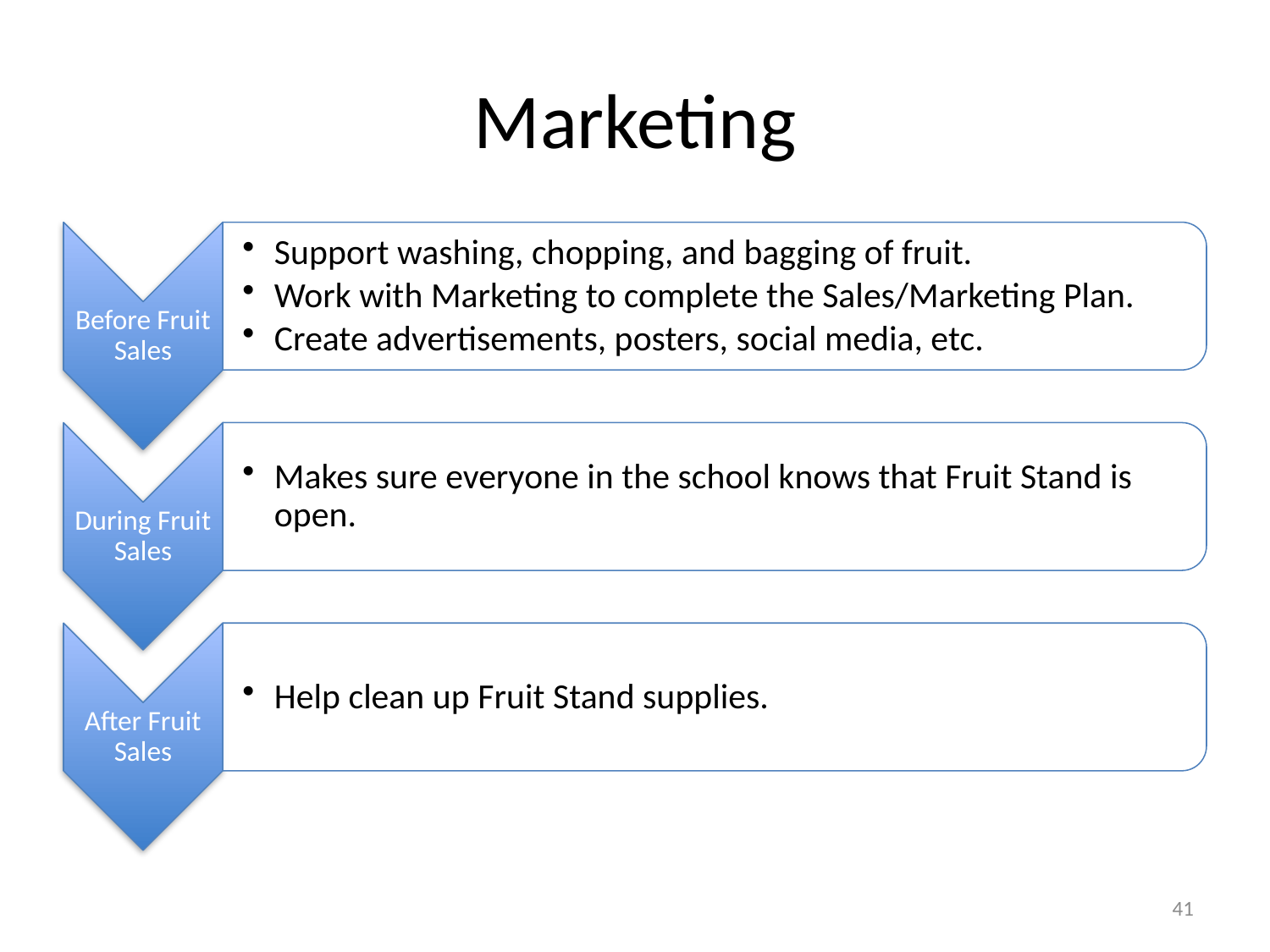

# Marketing
Before Fruit Sales
Support washing, chopping, and bagging of fruit.
Work with Marketing to complete the Sales/Marketing Plan.
Create advertisements, posters, social media, etc.
During Fruit Sales
Makes sure everyone in the school knows that Fruit Stand is open.
After Fruit Sales
Help clean up Fruit Stand supplies.
41